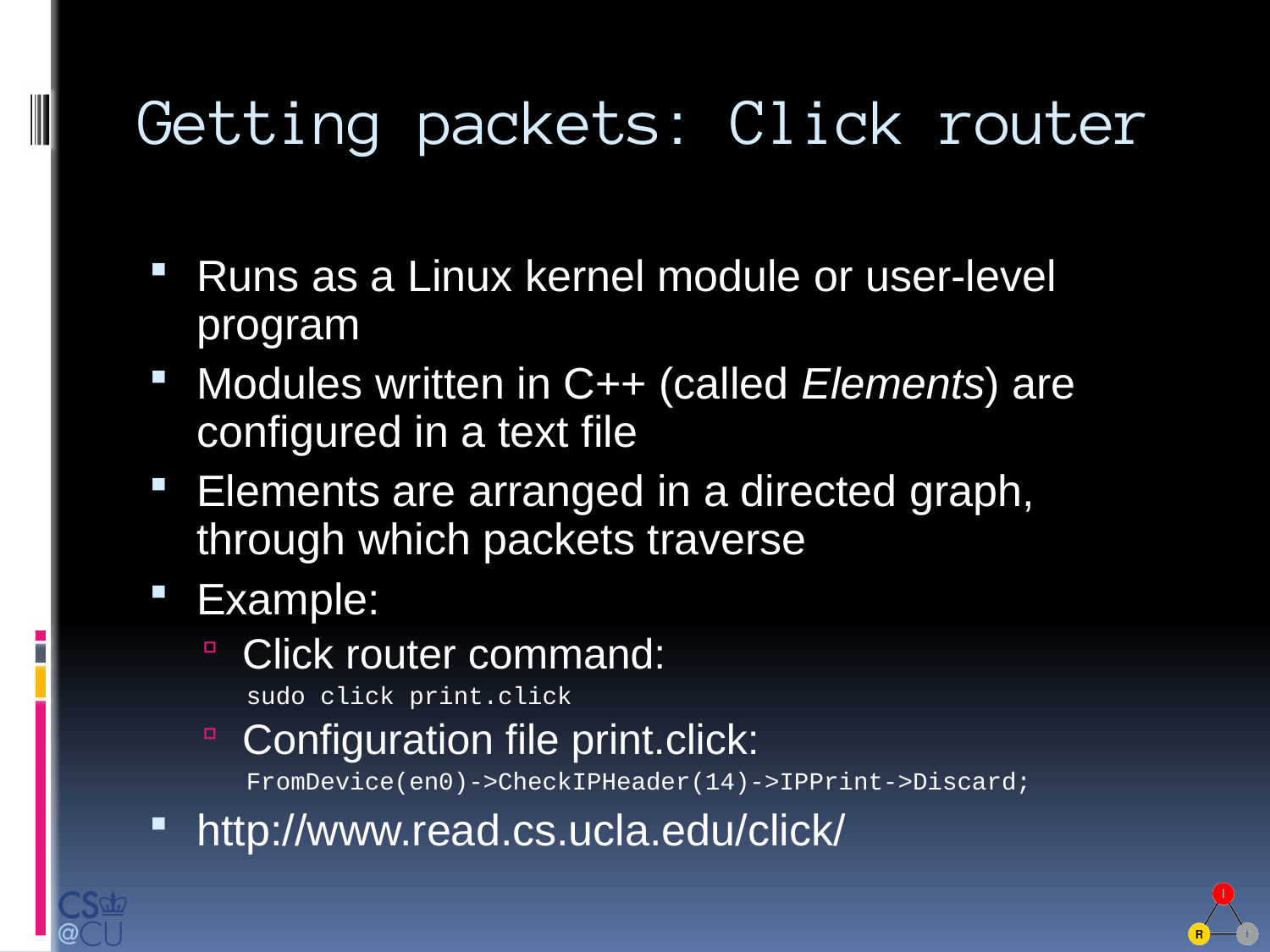

# Getting packets: Click router
Runs as a Linux kernel module or user-level program
Modules written in C++ (called Elements) are configured in a text file
Elements are arranged in a directed graph, through which packets traverse
Example:
Click router command:
sudo click print.click
Configuration file print.click:
FromDevice(en0)->CheckIPHeader(14)->IPPrint->Discard;
http://www.read.cs.ucla.edu/click/